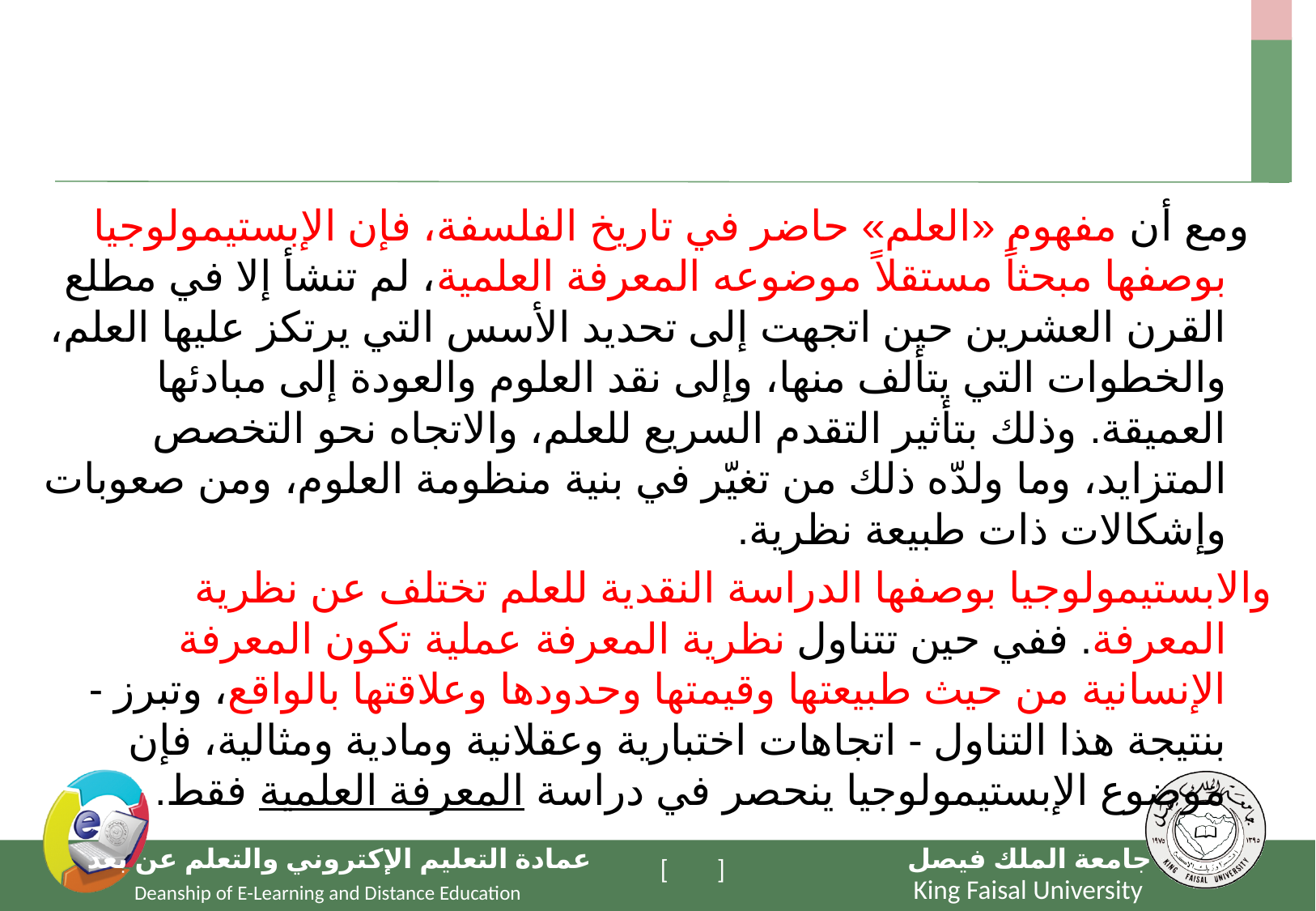

#
  ومع أن مفهوم «العلم» حاضر في تاريخ الفلسفة، فإن الإبستيمولوجيا بوصفها مبحثاً مستقلاً موضوعه المعرفة العلمية، لم تنشأ إلا في مطلع القرن العشرين حين اتجهت إلى تحديد الأسس التي يرتكز عليها العلم، والخطوات التي يتألف منها، وإلى نقد العلوم والعودة إلى مبادئها العميقة. وذلك بتأثير التقدم السريع للعلم، والاتجاه نحو التخصص المتزايد، وما ولدّه ذلك من تغيّر في بنية منظومة العلوم، ومن صعوبات وإشكالات ذات طبيعة نظرية.
والابستيمولوجيا بوصفها الدراسة النقدية للعلم تختلف عن نظرية المعرفة. ففي حين تتناول نظرية المعرفة عملية تكون المعرفة الإنسانية من حيث طبيعتها وقيمتها وحدودها وعلاقتها بالواقع، وتبرز - بنتيجة هذا التناول - اتجاهات اختبارية وعقلانية ومادية ومثالية، فإن موضوع الإبستيمولوجيا ينحصر في دراسة المعرفة العلمية فقط.